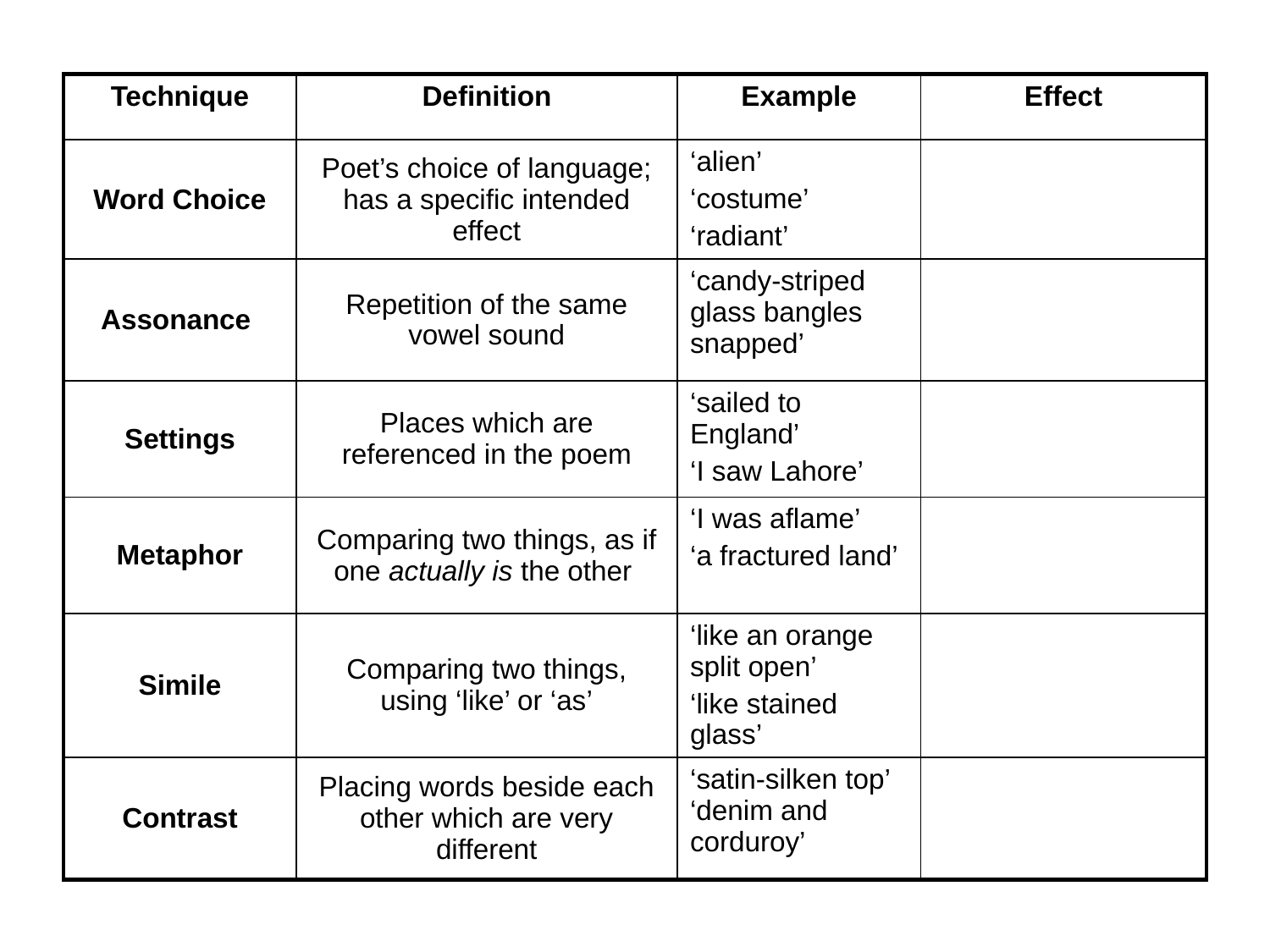

| Technique | Definition | Example | Effect |
| --- | --- | --- | --- |
| Word Choice | Poet’s choice of language; has a specific intended effect | ‘alien’ ‘costume’ ‘radiant’ |  |
| Assonance | Repetition of the same vowel sound | ‘candy-striped glass bangles snapped’ |  |
| Settings | Places which are referenced in the poem | ‘sailed to England’ ‘I saw Lahore’ |  |
| Metaphor | Comparing two things, as if one actually is the other | ‘I was aflame’ ‘a fractured land’ |  |
| Simile | Comparing two things, using ‘like’ or ‘as’ | ‘like an orange split open’ ‘like stained glass’ |  |
| Contrast | Placing words beside each other which are very different | ‘satin-silken top’ ‘denim and corduroy’ |  |